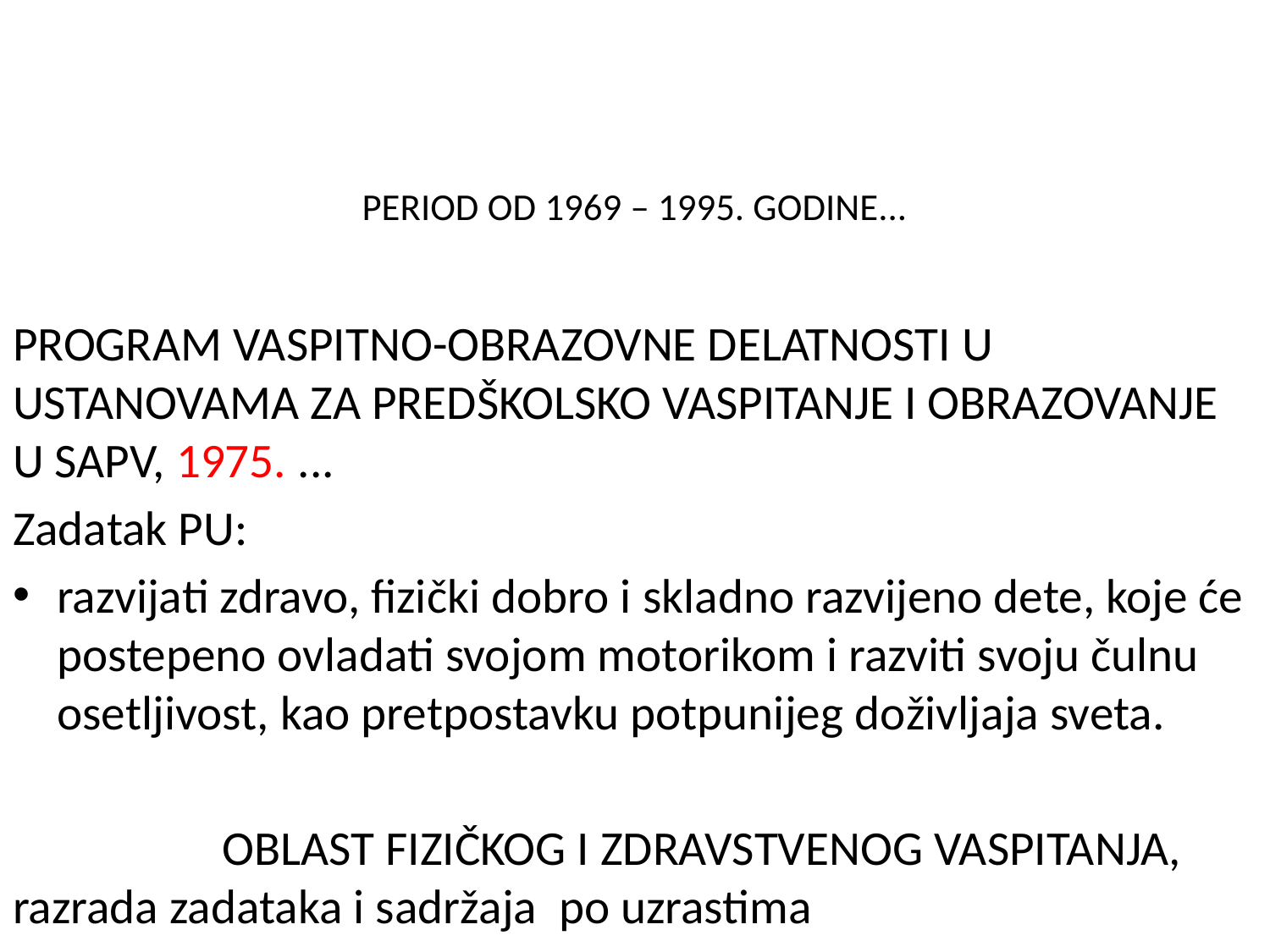

# PERIOD OD 1969 – 1995. GODINE...
PROGRAM VASPITNO-OBRAZOVNE DELATNOSTI U USTANOVAMA ZA PREDŠKOLSKO VASPITANJE I OBRAZOVANJE U SAPV, 1975. ...
Zadatak PU:
razvijati zdravo, fizički dobro i skladno razvijeno dete, koje će postepeno ovladati svojom motorikom i razviti svoju čulnu osetljivost, kao pretpostavku potpunijeg doživljaja sveta.

                   OBLAST FIZIČKOG I ZDRAVSTVENOG VASPITANJA, razrada zadataka i sadržaja  po uzrastima